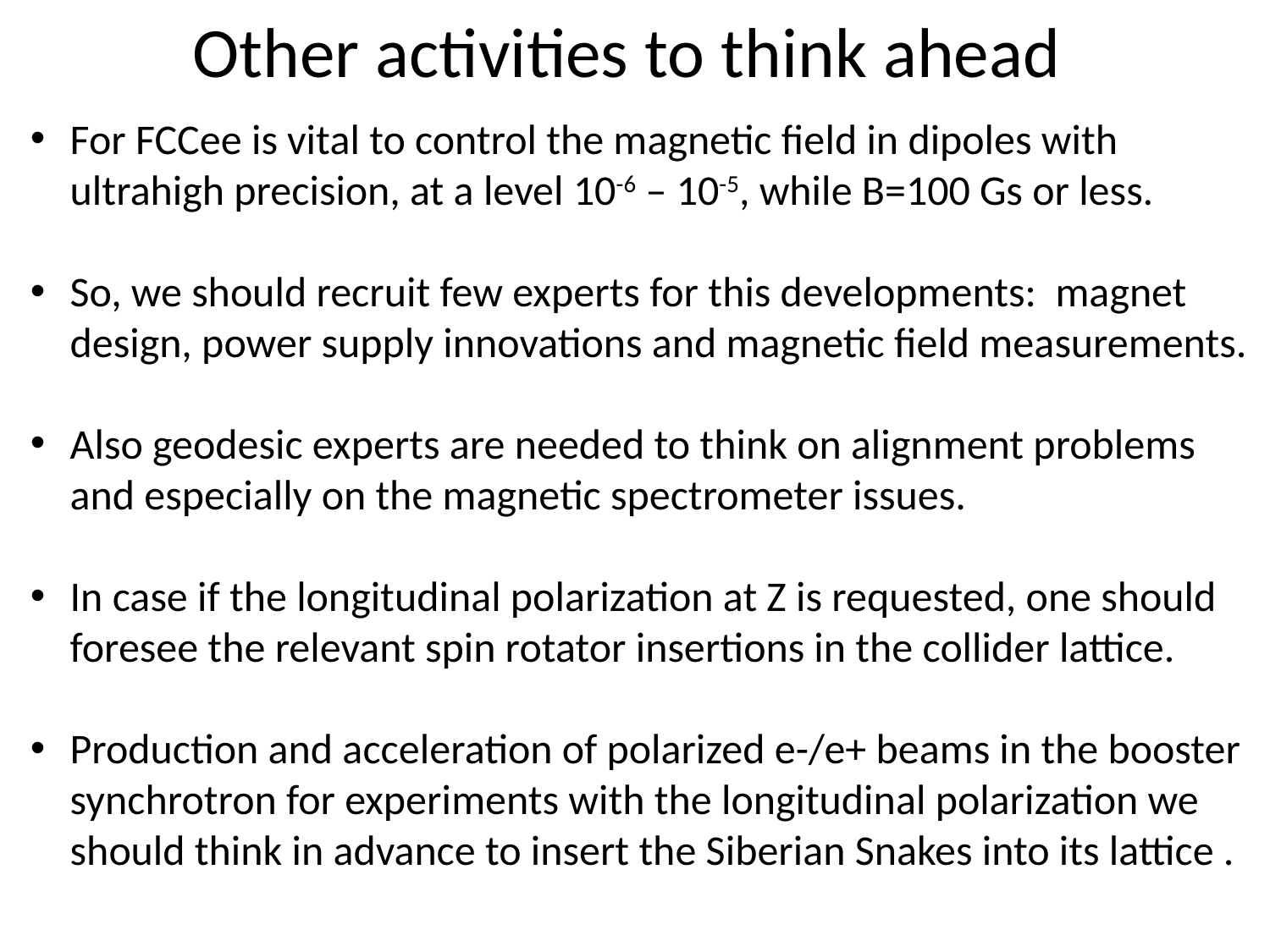

# Other activities to think ahead
For FCCee is vital to control the magnetic field in dipoles with ultrahigh precision, at a level 10-6 – 10-5, while B=100 Gs or less.

So, we should recruit few experts for this developments:  magnet design, power supply innovations and magnetic field measurements.

Also geodesic experts are needed to think on alignment problems and especially on the magnetic spectrometer issues.

In case if the longitudinal polarization at Z is requested, one should foresee the relevant spin rotator insertions in the collider lattice.

Production and acceleration of polarized e-/e+ beams in the booster synchrotron for experiments with the longitudinal polarization we should think in advance to insert the Siberian Snakes into its lattice .